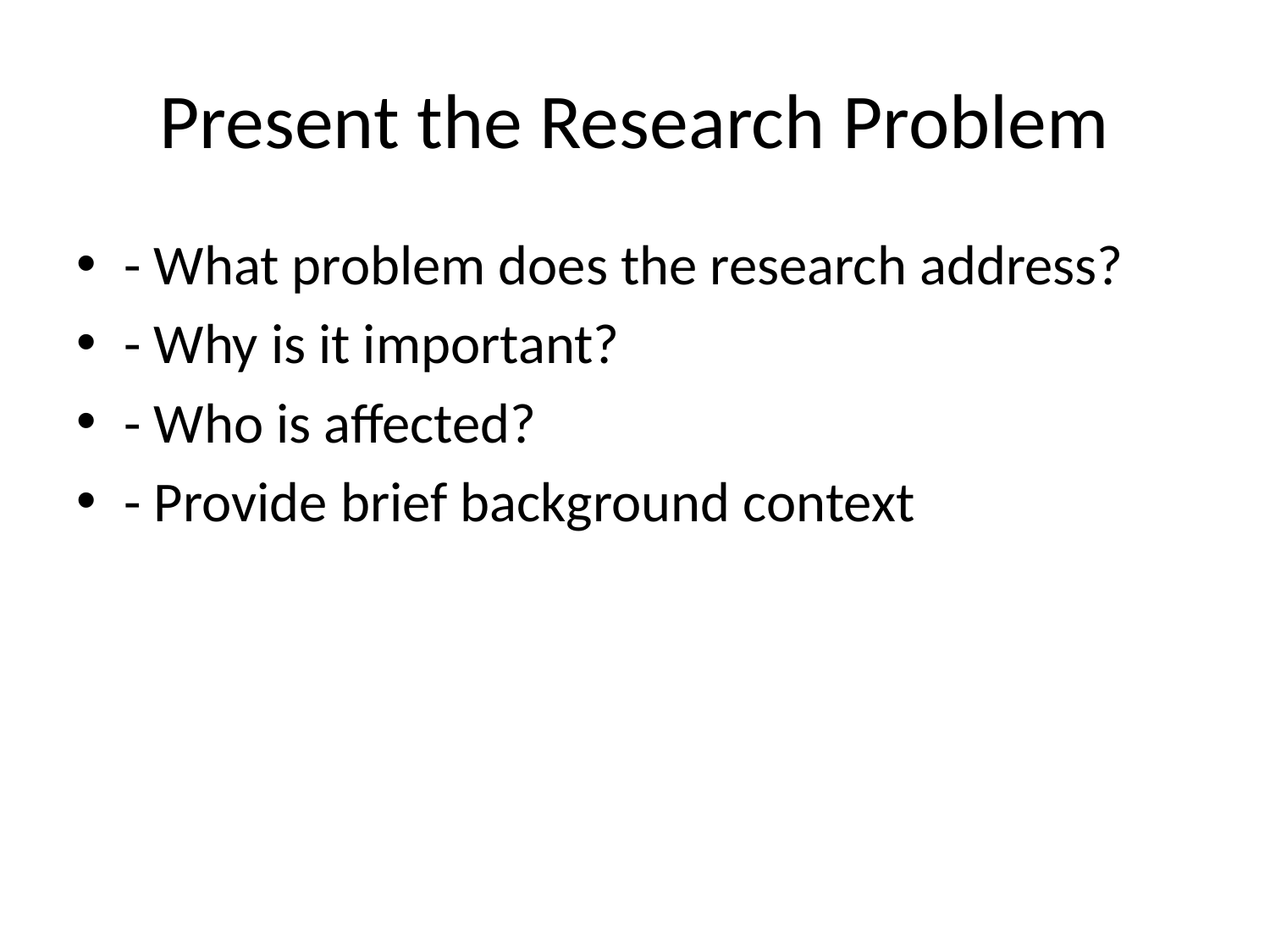

# Present the Research Problem
- What problem does the research address?
- Why is it important?
- Who is affected?
- Provide brief background context